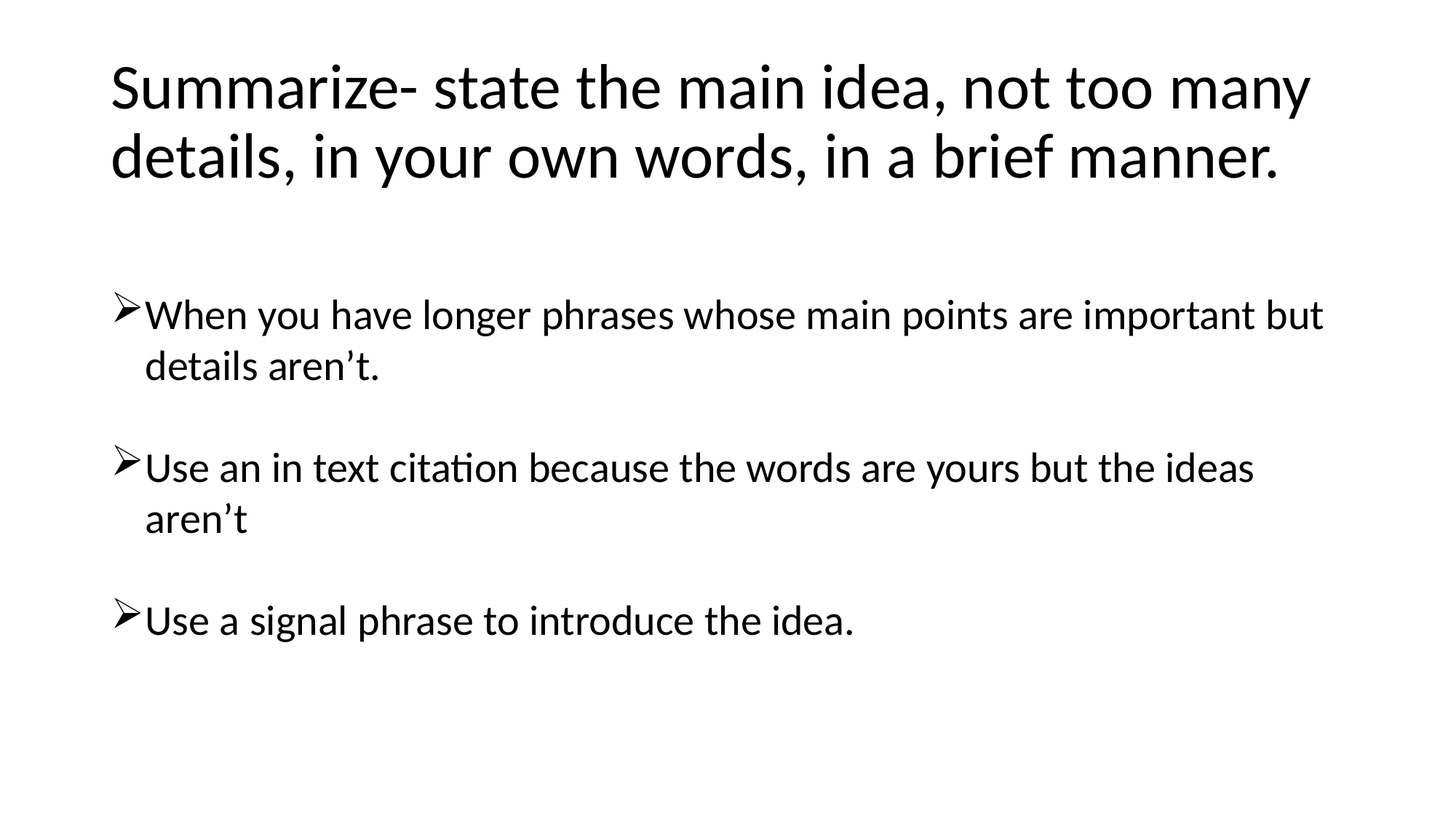

# Summarize- state the main idea, not too many details, in your own words, in a brief manner.
When you have longer phrases whose main points are important but details aren’t.

Use an in text citation because the words are yours but the ideas aren’t

Use a signal phrase to introduce the idea.